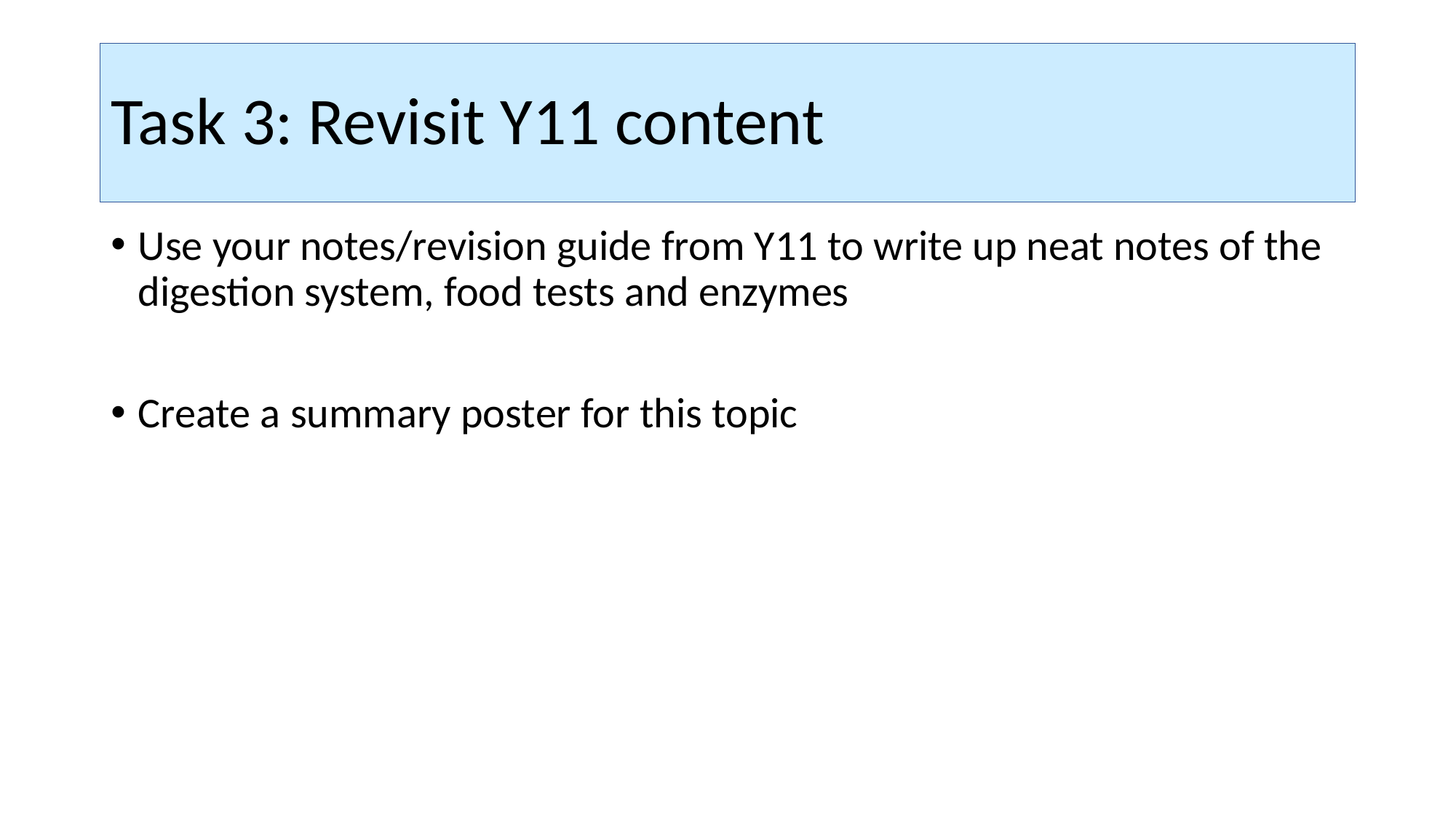

# Task 3: Revisit Y11 content
Use your notes/revision guide from Y11 to write up neat notes of the digestion system, food tests and enzymes

Create a summary poster for this topic